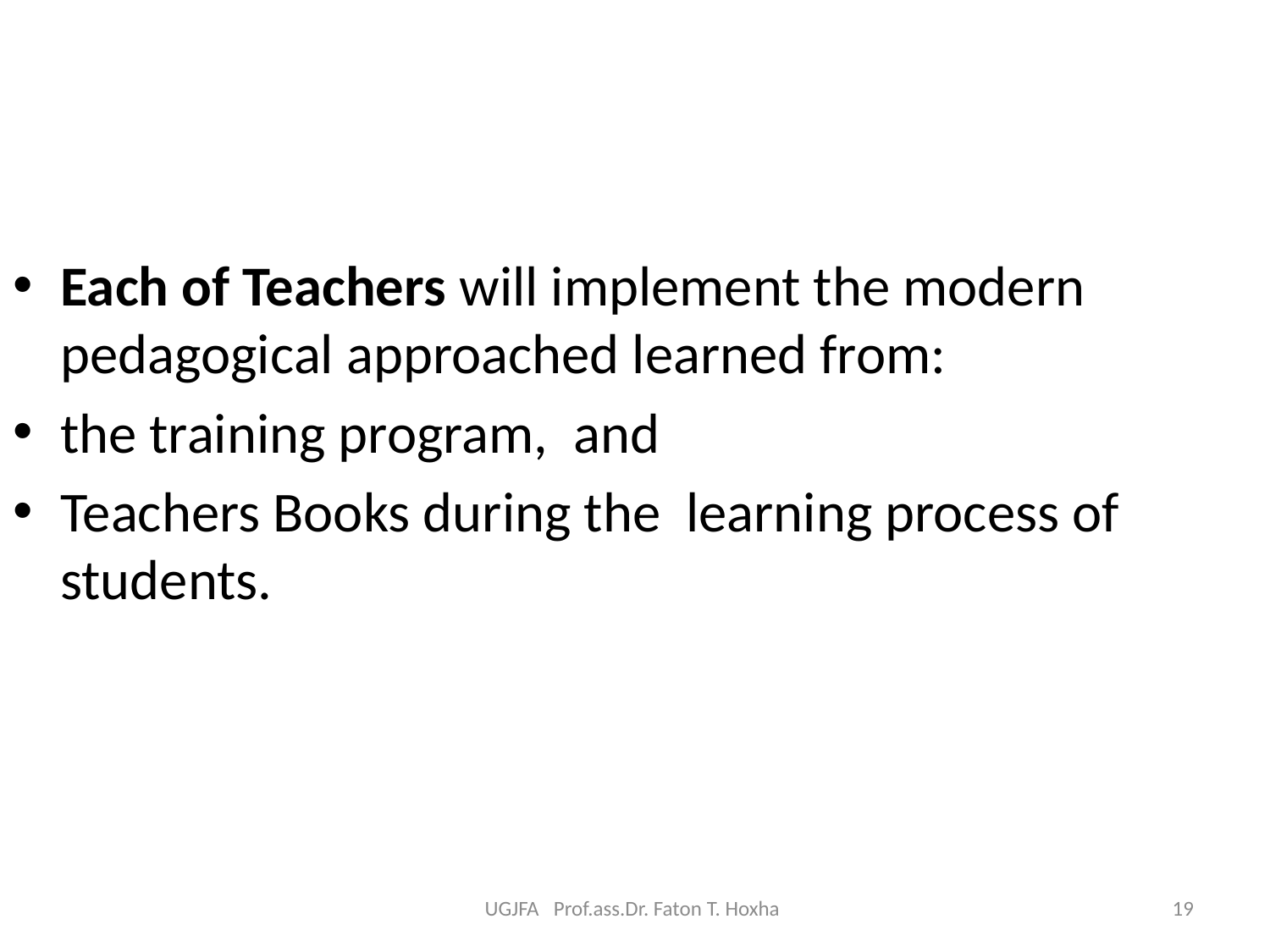

#
Each of Teachers will implement the modern pedagogical approached learned from:
the training program,  and
Teachers Books during the  learning process of students.
UGJFA   Prof.ass.Dr. Faton T. Hoxha
19